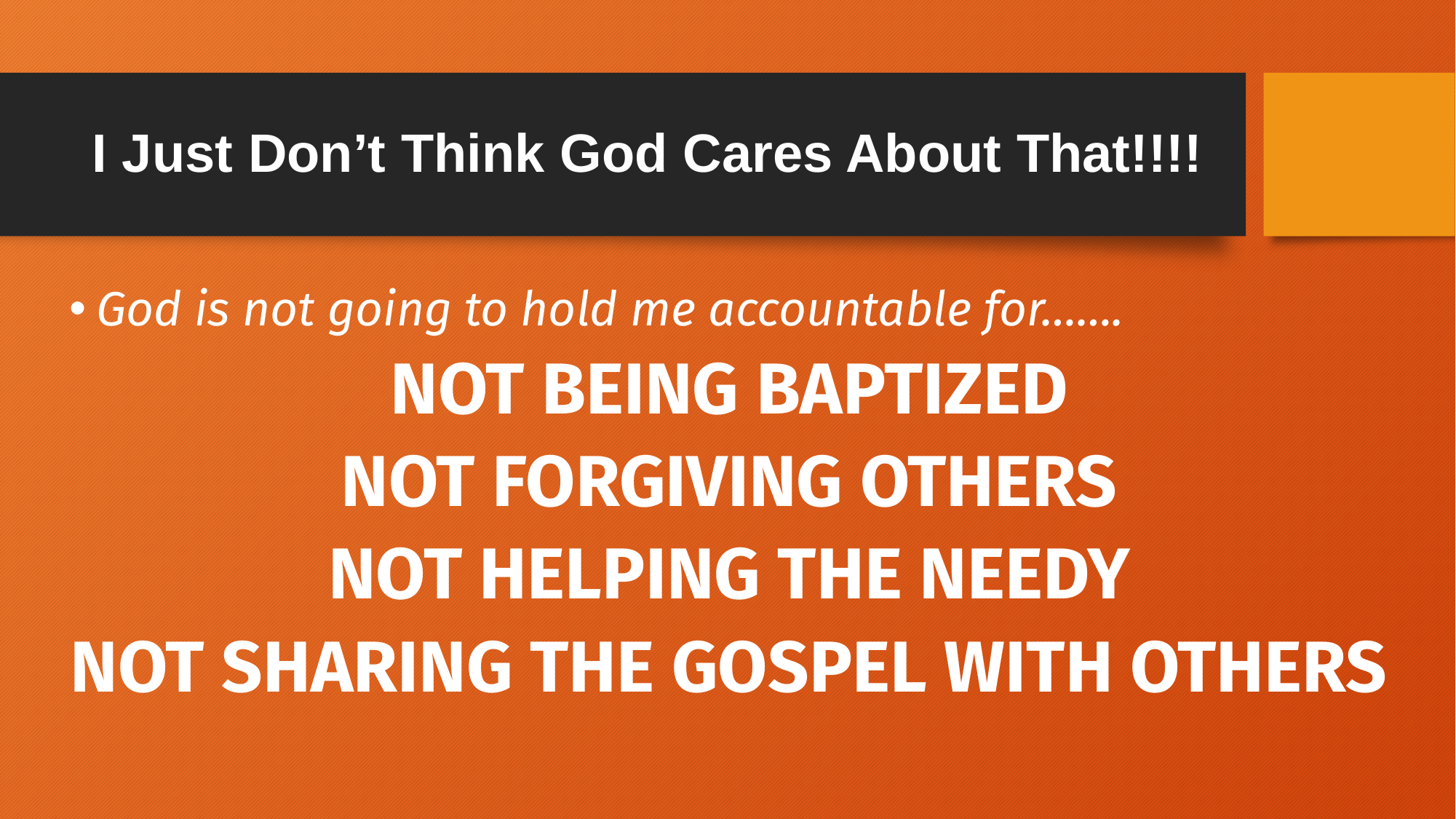

# I Just Don’t Think God Cares About That!!!!
God is not going to hold me accountable for…….
NOT BEING BAPTIZED
NOT FORGIVING OTHERS
NOT HELPING THE NEEDY
NOT SHARING THE GOSPEL WITH OTHERS